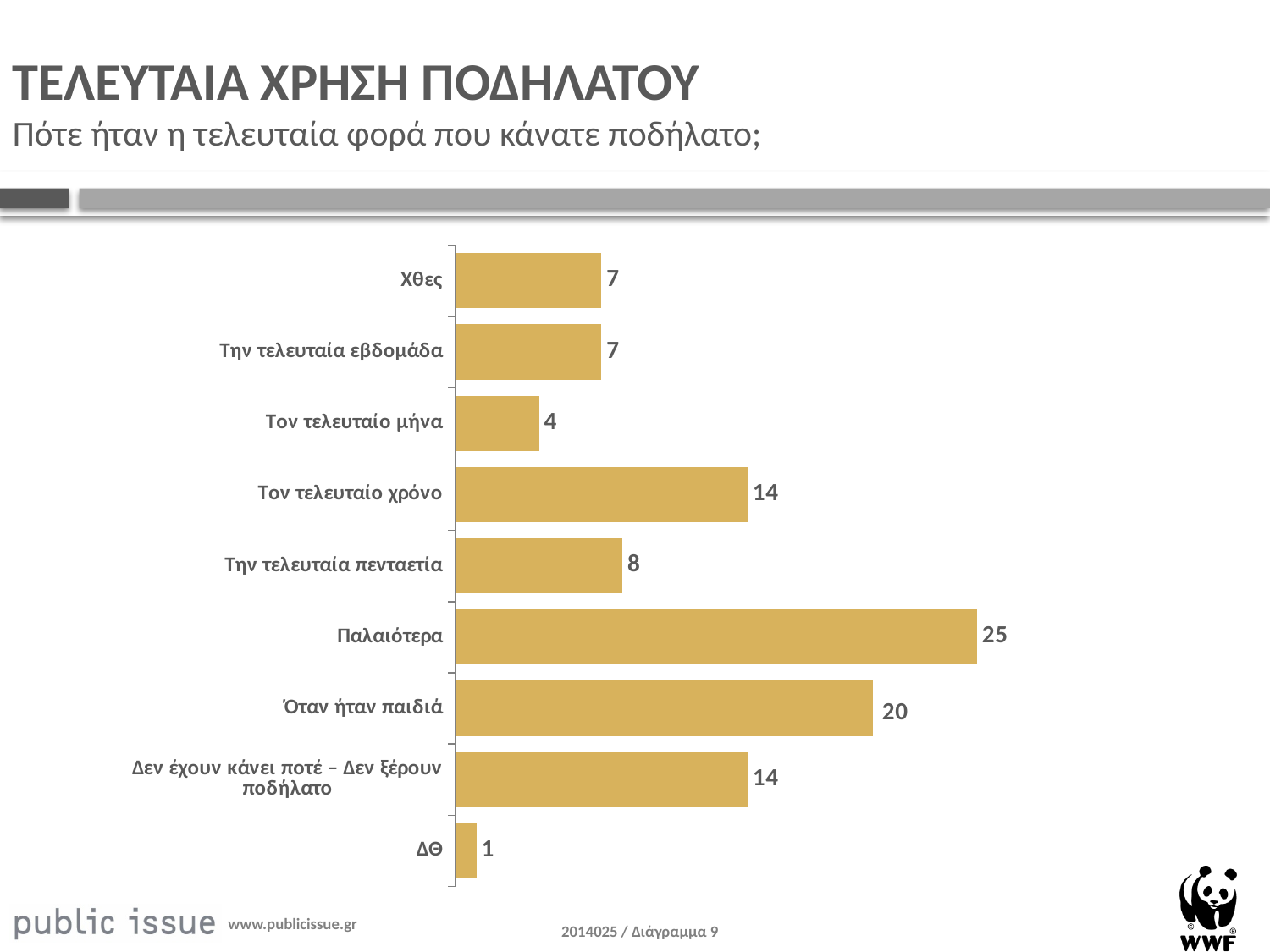

# ΤΕΛΕΥΤΑΙΑ ΧΡΗΣΗ ΠΟΔΗΛΑΤΟΥ Πότε ήταν η τελευταία φορά που κάνατε ποδήλατο;

### Chart

| Category | Column1 |
|---|---|
| Χθες | 7.0 |
| Την τελευταία εβδομάδα | 7.0 |
| Τον τελευταίο μήνα | 4.0 |
| Τον τελευταίο χρόνο | 14.0 |
| Την τελευταία πενταετία | 8.0 |
| Παλαιότερα | 25.0 |
| Όταν ήταν παιδιά | 20.0 |
| Δεν έχουν κάνει ποτέ – Δεν ξέρουν ποδήλατο | 14.0 |
| ΔΘ | 1.0 |